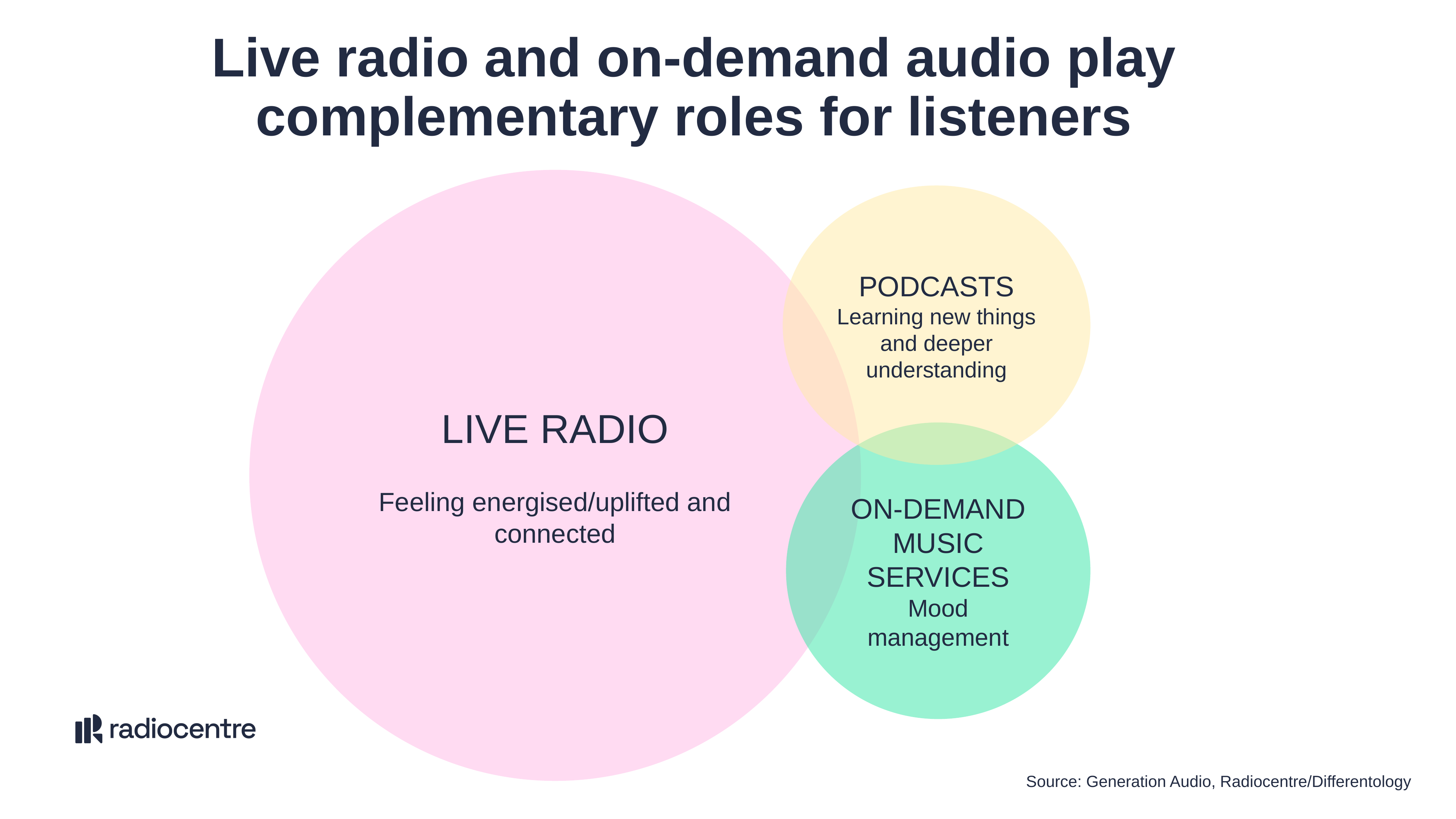

Live radio and on-demand audio play complementary roles for listeners
LIVE RADIO

Feeling energised/uplifted and connected
PODCASTS
Learning new things and deeper understanding
ON-DEMAND MUSIC SERVICES
Mood management
Source: Generation Audio, Radiocentre/Differentology